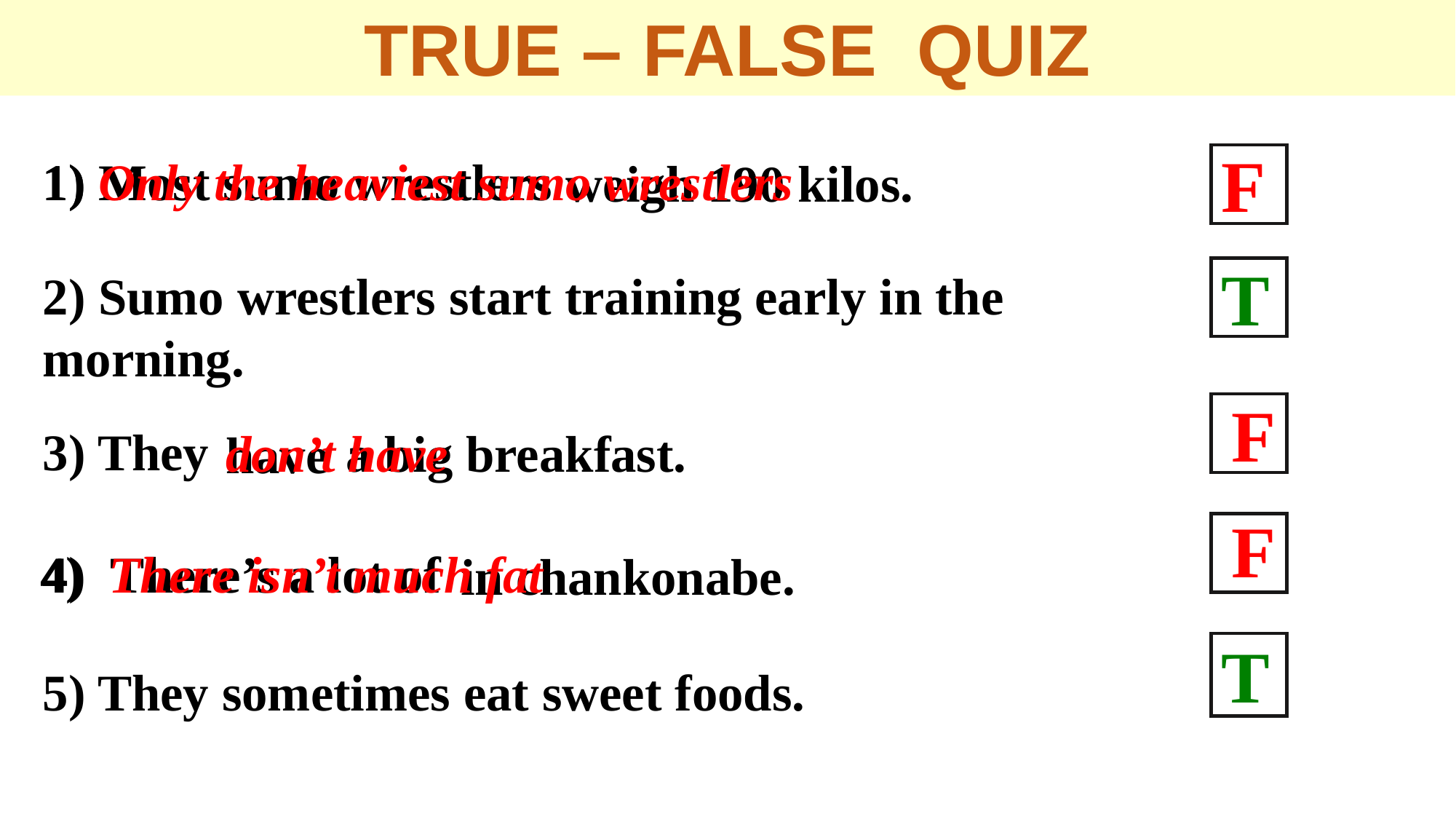

TRUE – FALSE  QUIZ
F
 Most sumo wrestlers
1) Only the heaviest sumo wrestlers
weigh 190 kilos.

T
2) Sumo wrestlers start training early in the 	morning.

F

3) They
don’t have
a big breakfast.
have
F

4)  There isn’t much fat
4)  There’s a lot of
in chankonabe.
T

5) They sometimes eat sweet foods.